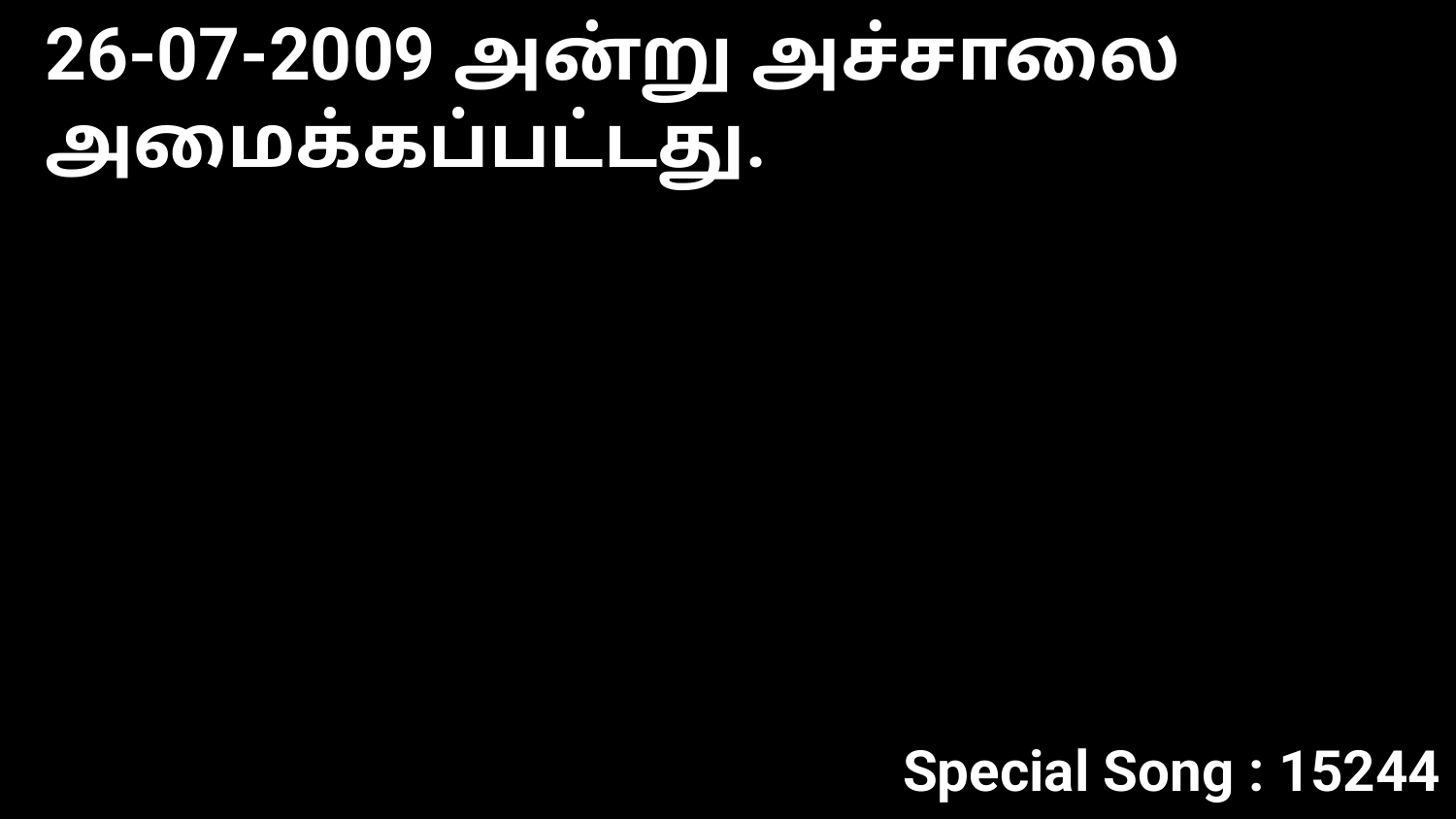

26-07-2009 அன்று அச்சாலை அமைக்கப்பட்டது.

Special Song : 15244